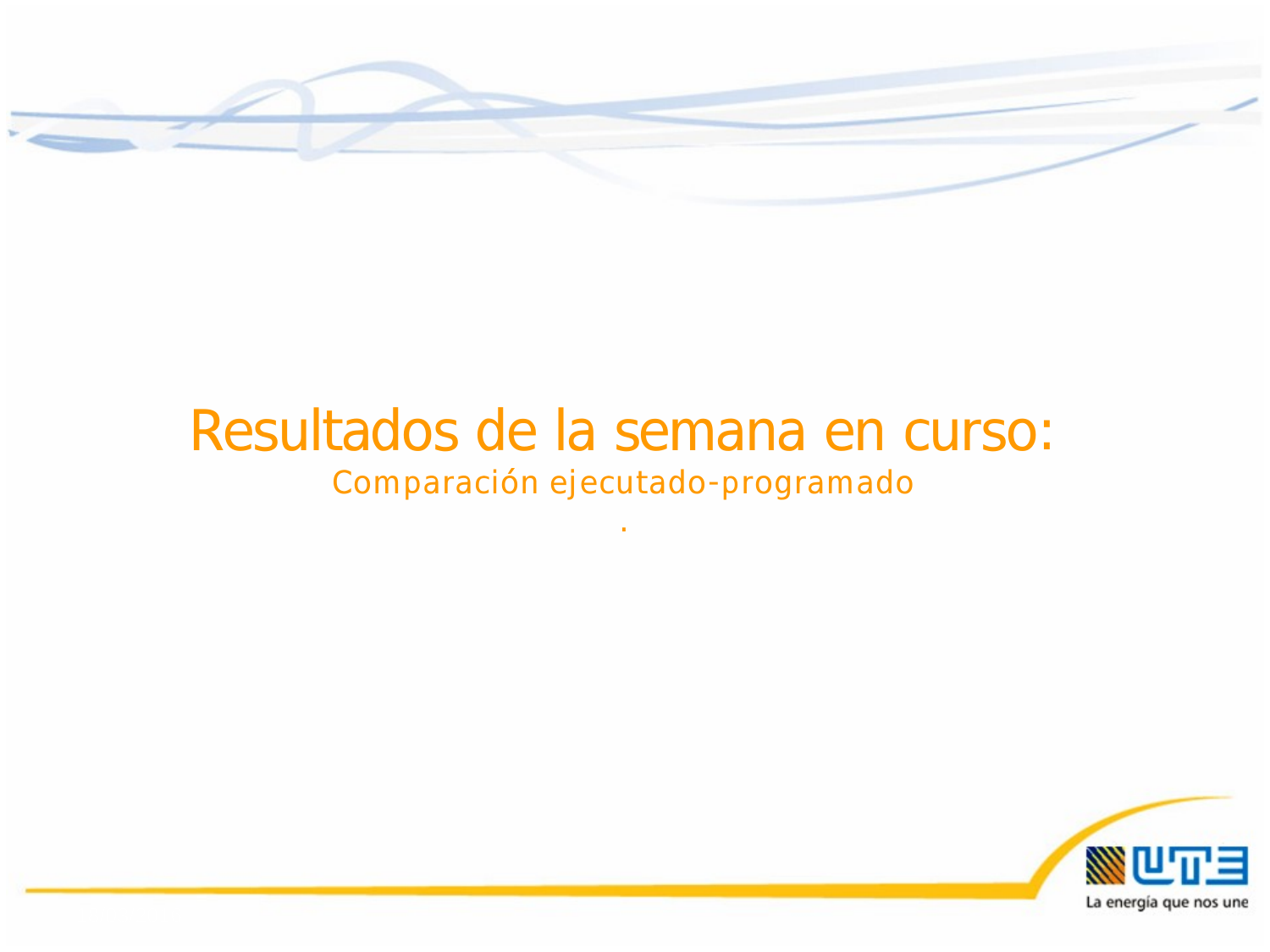

Resultados de la semana en curso:
Comparación ejecutado-programado
.
18/03/2016
7
7